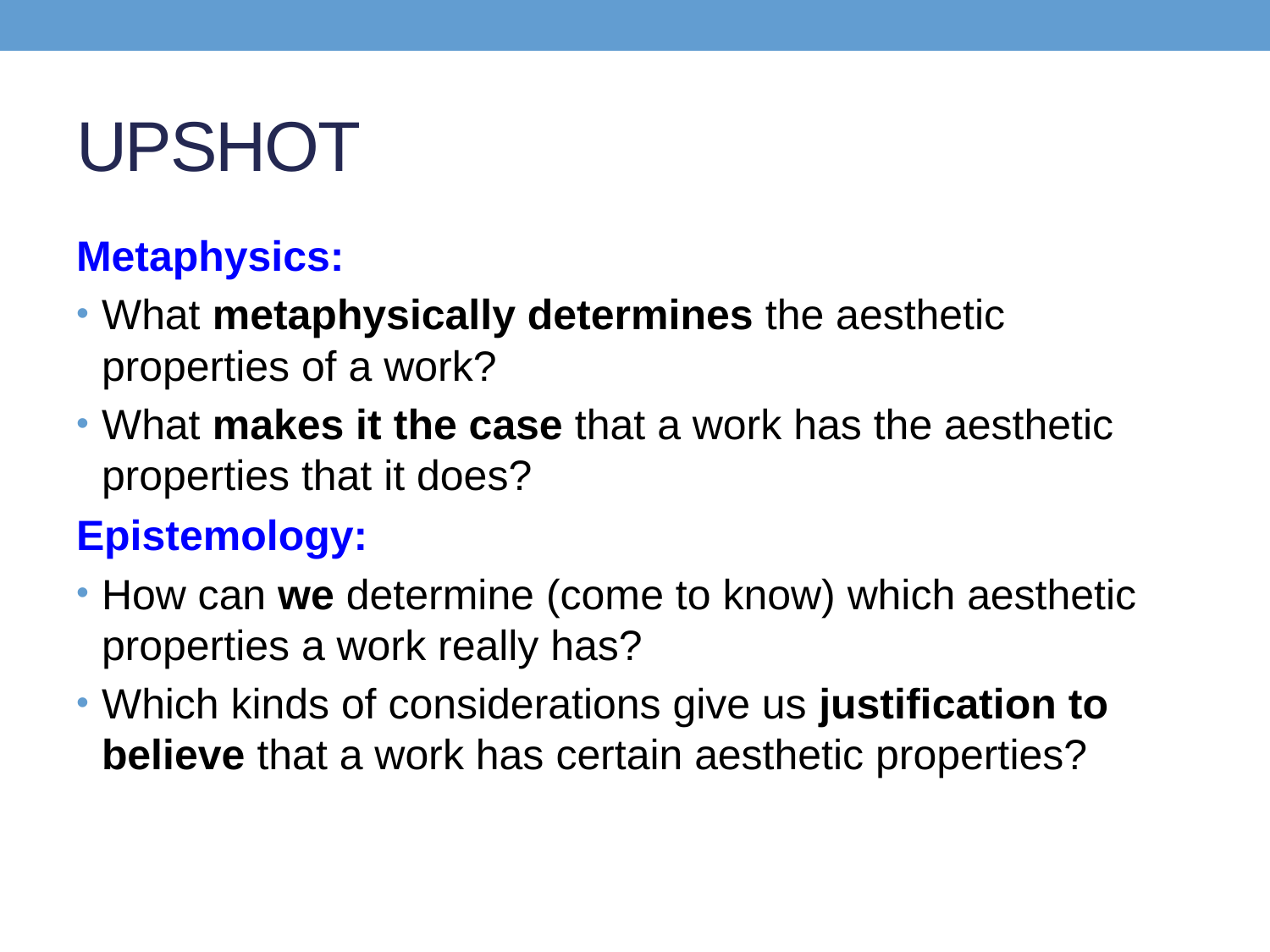

# UPSHOT
Metaphysics:
What metaphysically determines the aesthetic properties of a work?
What makes it the case that a work has the aesthetic properties that it does?
Epistemology:
How can we determine (come to know) which aesthetic properties a work really has?
Which kinds of considerations give us justification to believe that a work has certain aesthetic properties?